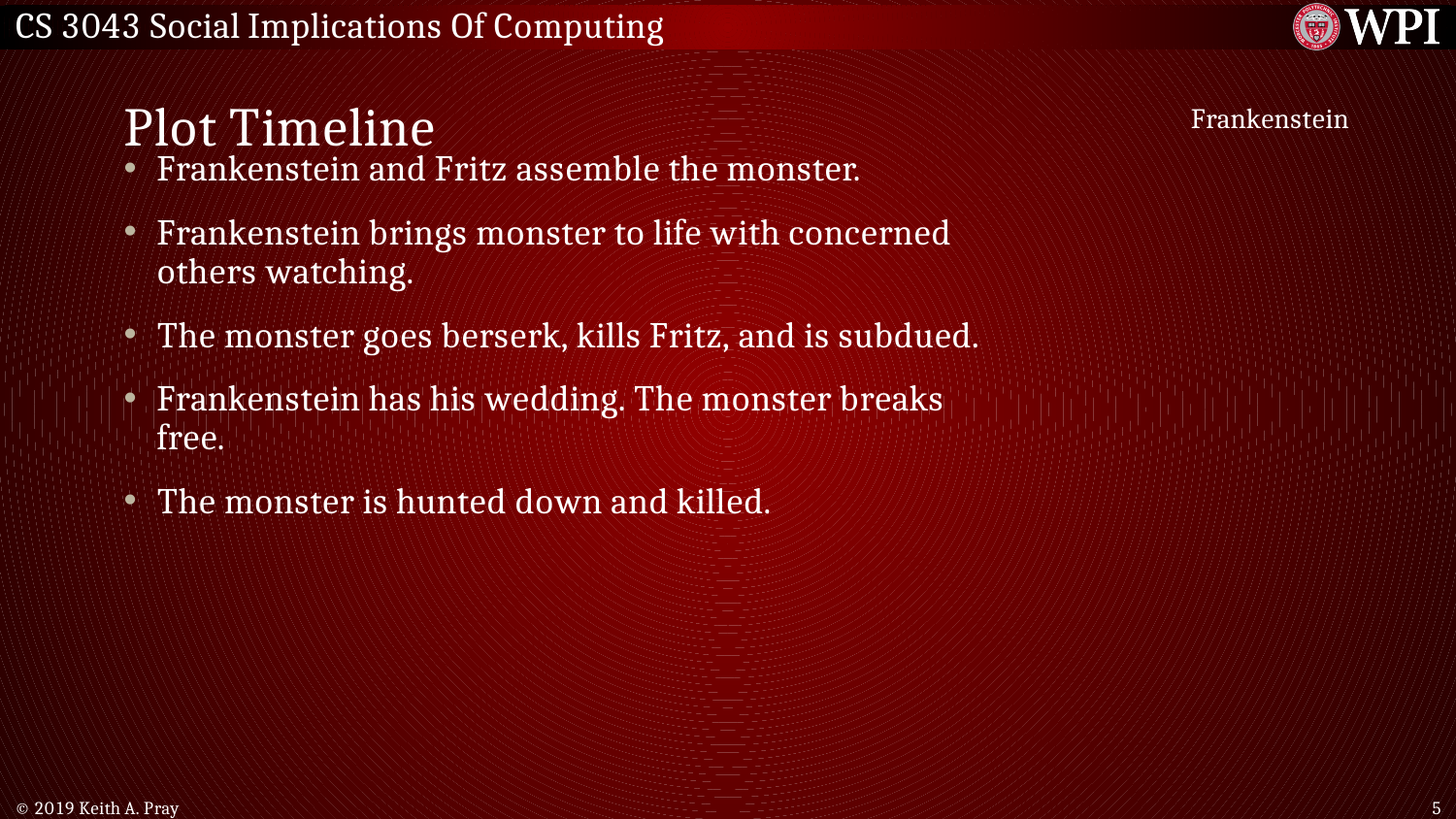

# Plot Timeline
					  Frankenstein
Frankenstein and Fritz assemble the monster.
Frankenstein brings monster to life with concerned others watching.
The monster goes berserk, kills Fritz, and is subdued.
Frankenstein has his wedding. The monster breaks free.
The monster is hunted down and killed.

© 2019 Keith A. Pray
5